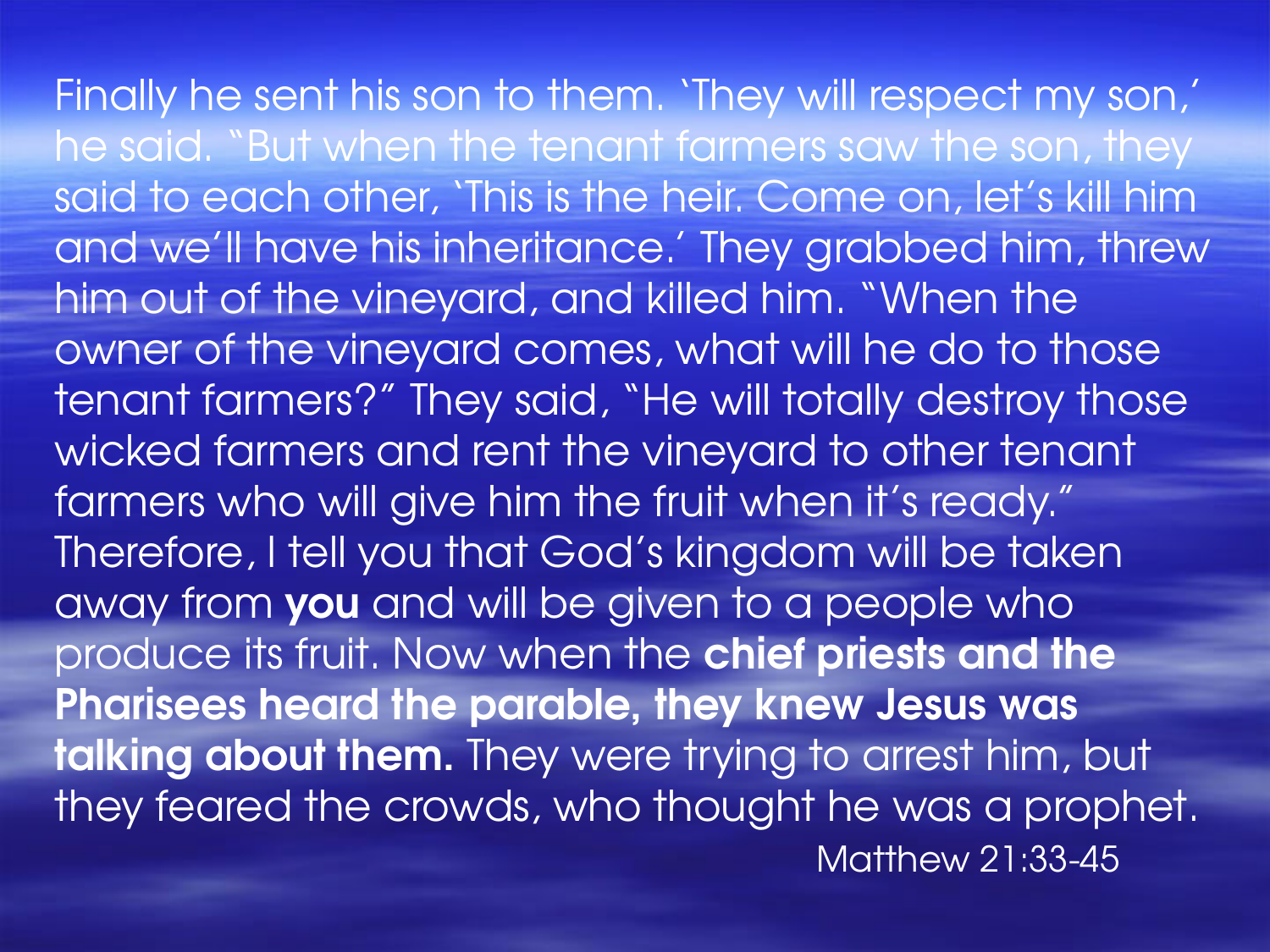

Finally he sent his son to them. ‘They will respect my son,’ he said. “But when the tenant farmers saw the son, they said to each other, ‘This is the heir. Come on, let’s kill him and we’ll have his inheritance.’ They grabbed him, threw him out of the vineyard, and killed him. “When the owner of the vineyard comes, what will he do to those tenant farmers?” They said, “He will totally destroy those wicked farmers and rent the vineyard to other tenant farmers who will give him the fruit when it’s ready.” Therefore, I tell you that God’s kingdom will be taken away from you and will be given to a people who produce its fruit. Now when the chief priests and the Pharisees heard the parable, they knew Jesus was talking about them. They were trying to arrest him, but they feared the crowds, who thought he was a prophet.
						Matthew 21:33-45